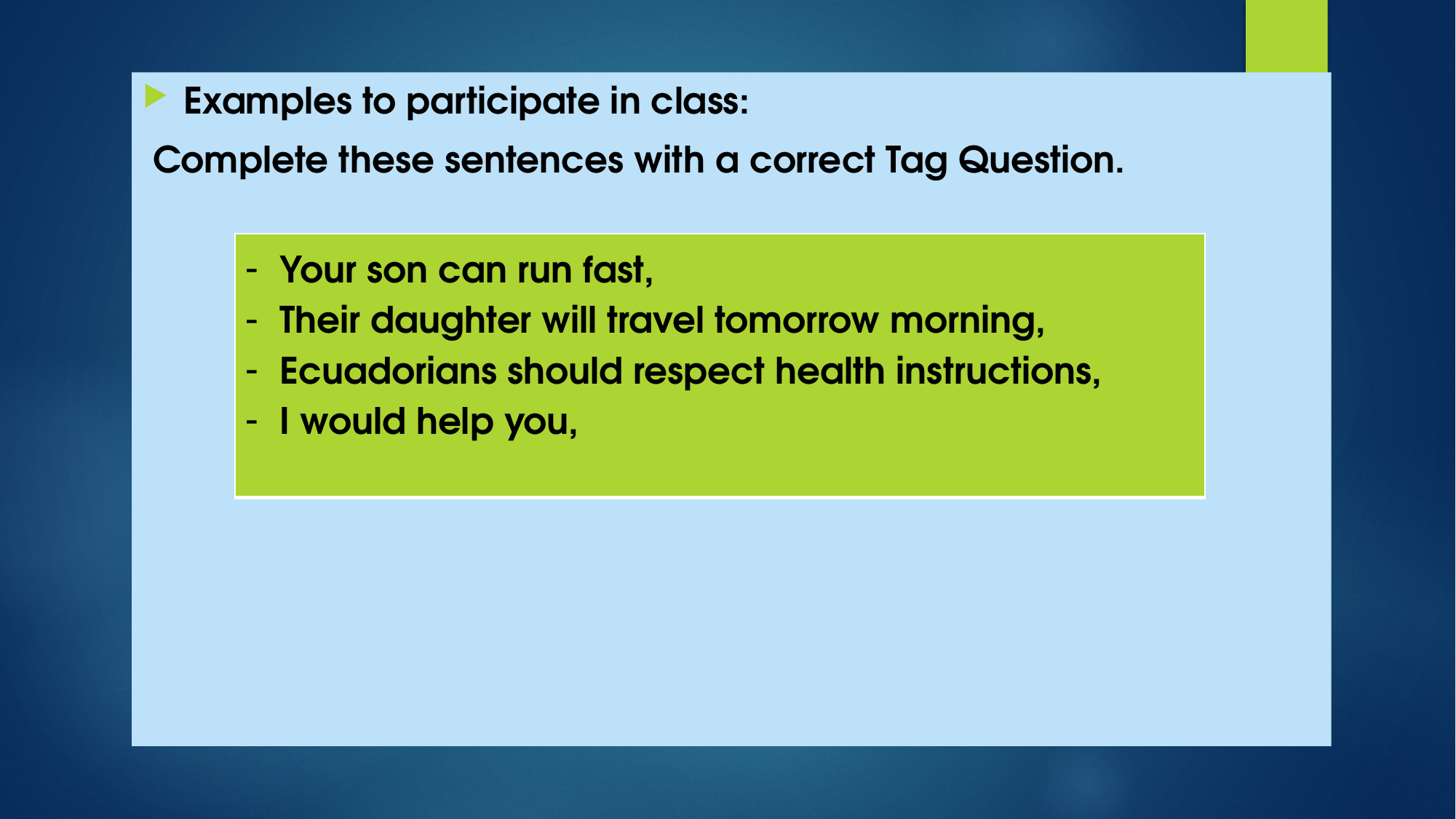

Examples to participate in class:
 Complete these sentences with a correct Tag Question.

| Your son can run fast, Their daughter will travel tomorrow morning, Ecuadorians should respect health instructions, I would help you, |
| --- |